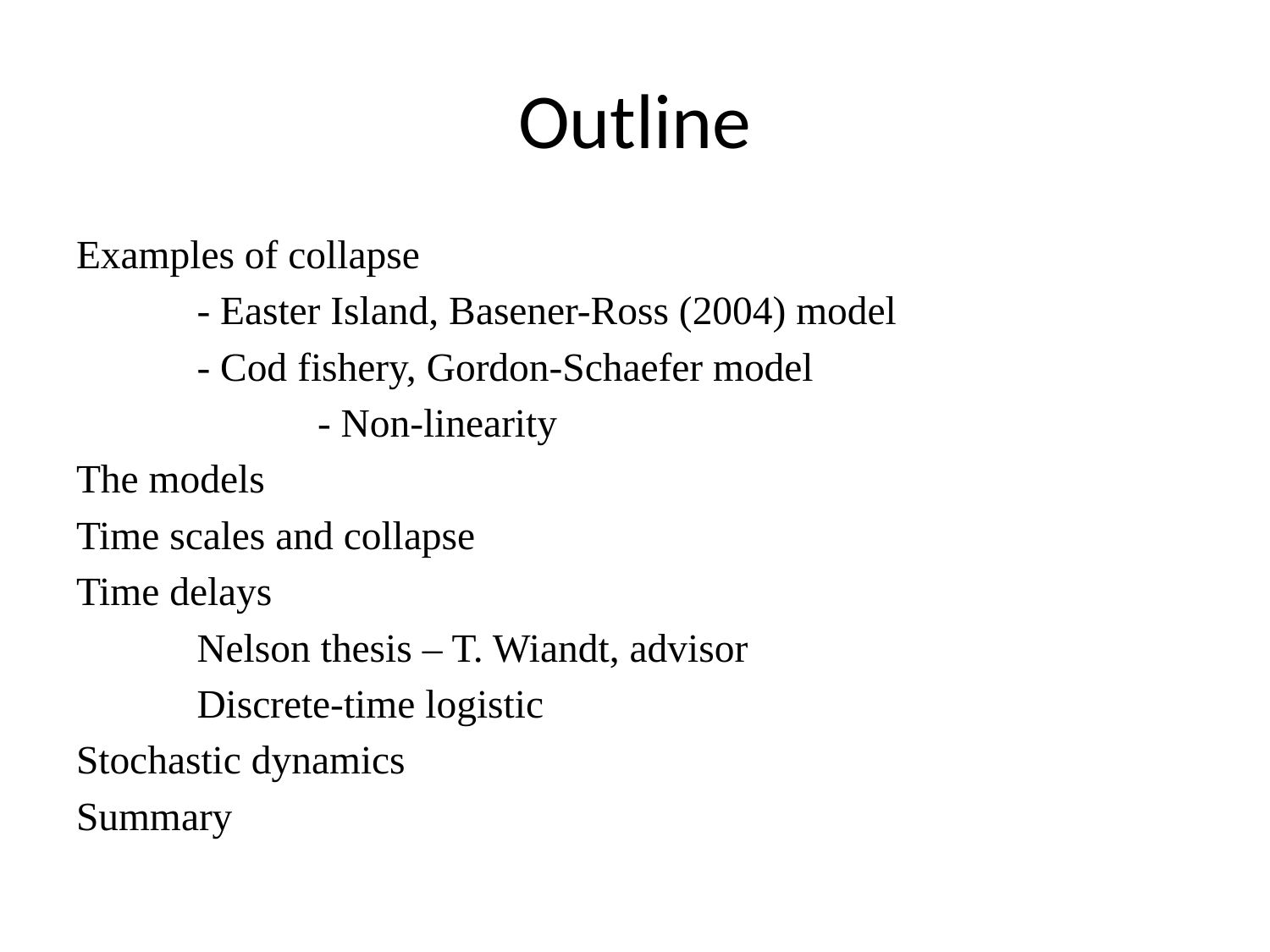

# Outline
Examples of collapse
	- Easter Island, Basener-Ross (2004) model
	- Cod fishery, Gordon-Schaefer model
		- Non-linearity
The models
Time scales and collapse
Time delays
	Nelson thesis – T. Wiandt, advisor
	Discrete-time logistic
Stochastic dynamics
Summary